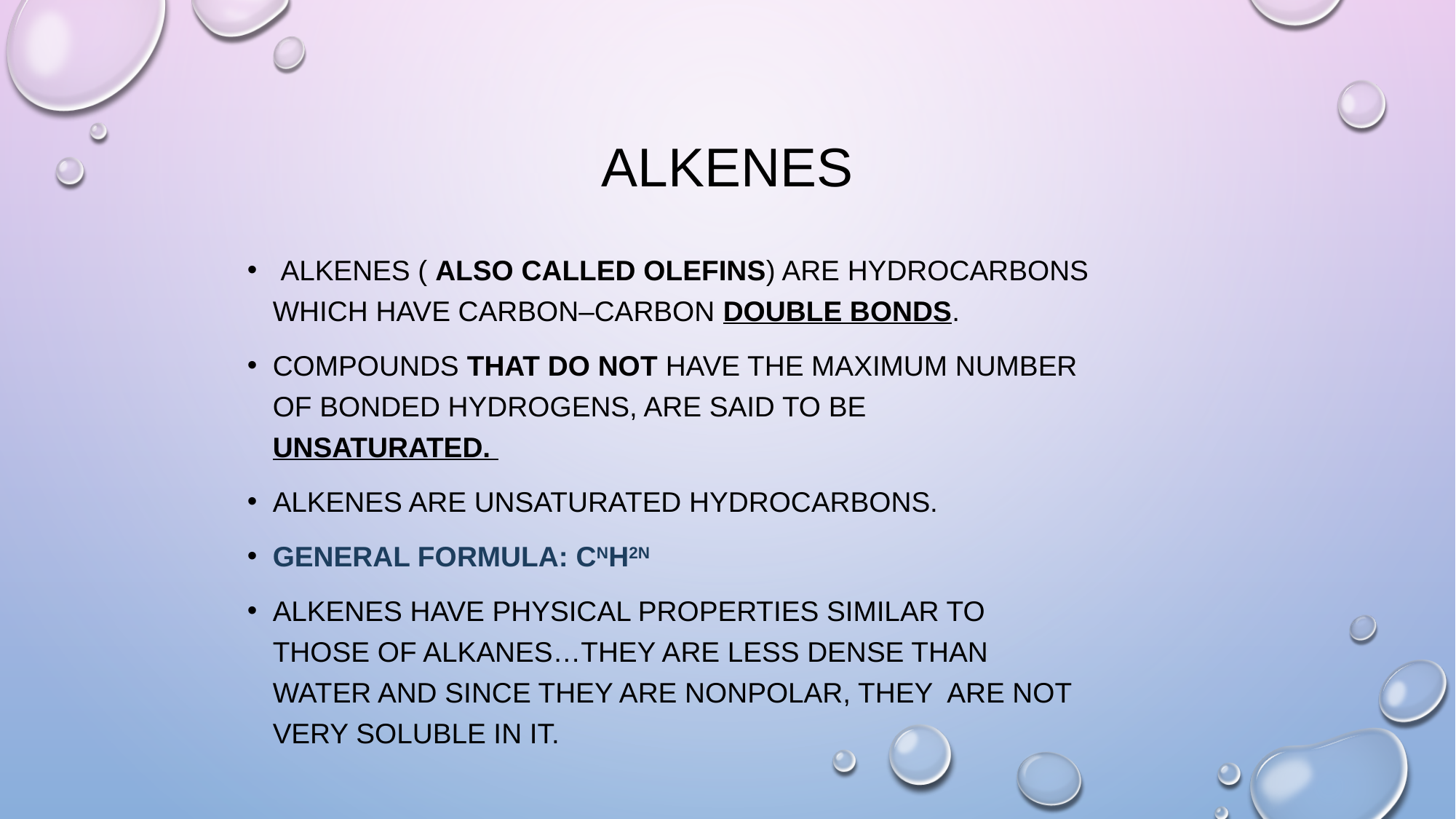

# Alkenes

 Alkenes ( also called olefins) are hydrocarbons which have carbon–carbon double bonds.
Compounds that do not have the maximum number of bonded hydrogens, are said to be unsaturated.
Alkenes are unsaturated hydrocarbons.
General Formula: CnH2n
Alkenes have physical properties similar to those of alkanes…they are less dense than water and since they are nonpolar, they  are not very soluble in it.